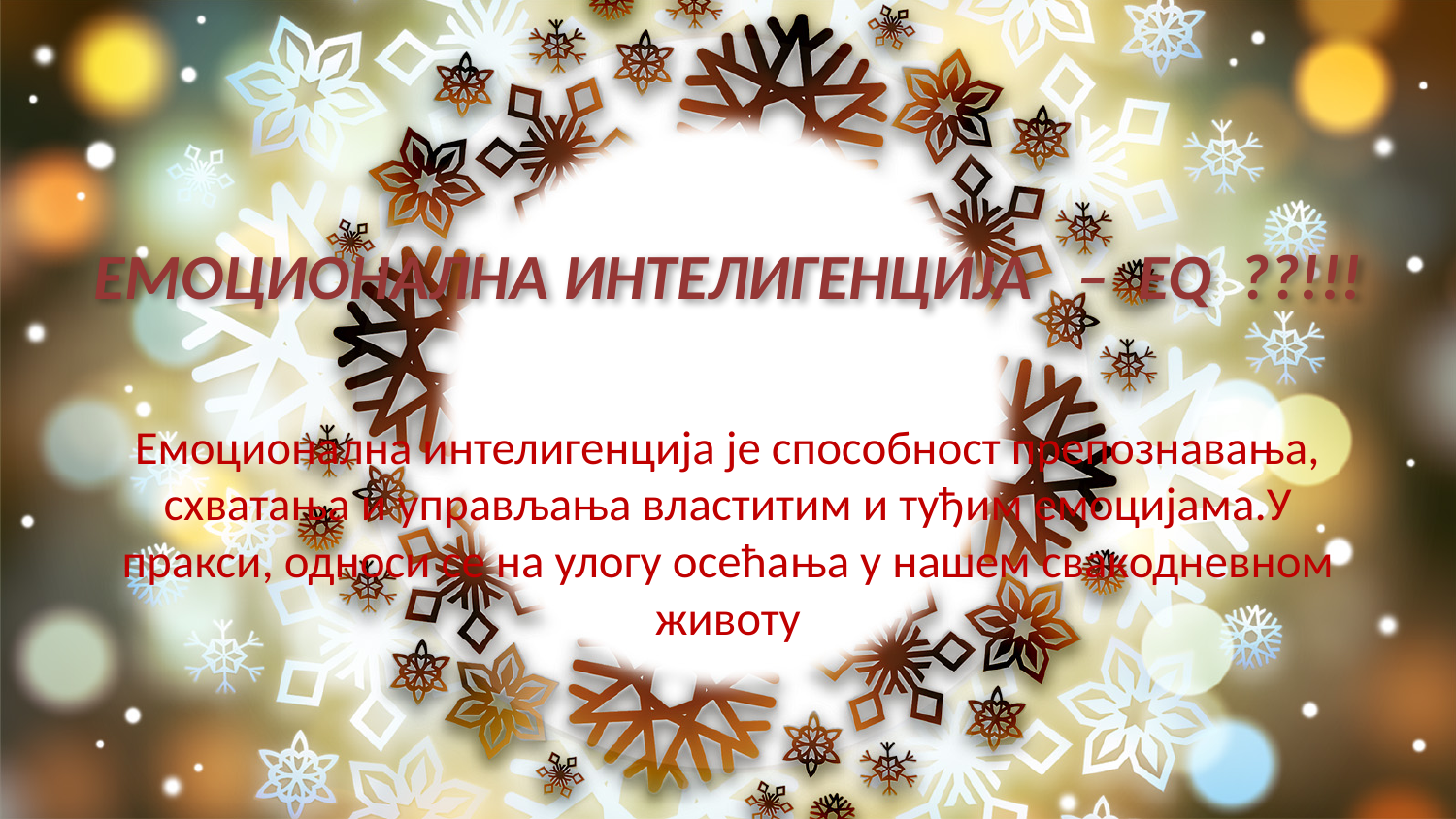

# ЕМОЦИОНАЛНА ИНТЕЛИГЕНЦИЈА   –  EQ  ??!!!
Емоционална интелигенција је способност препознавања, схватања и управљања властитим и туђим емоцијама.У пракси, односи се на улогу осећања у нашем свакодневном животу